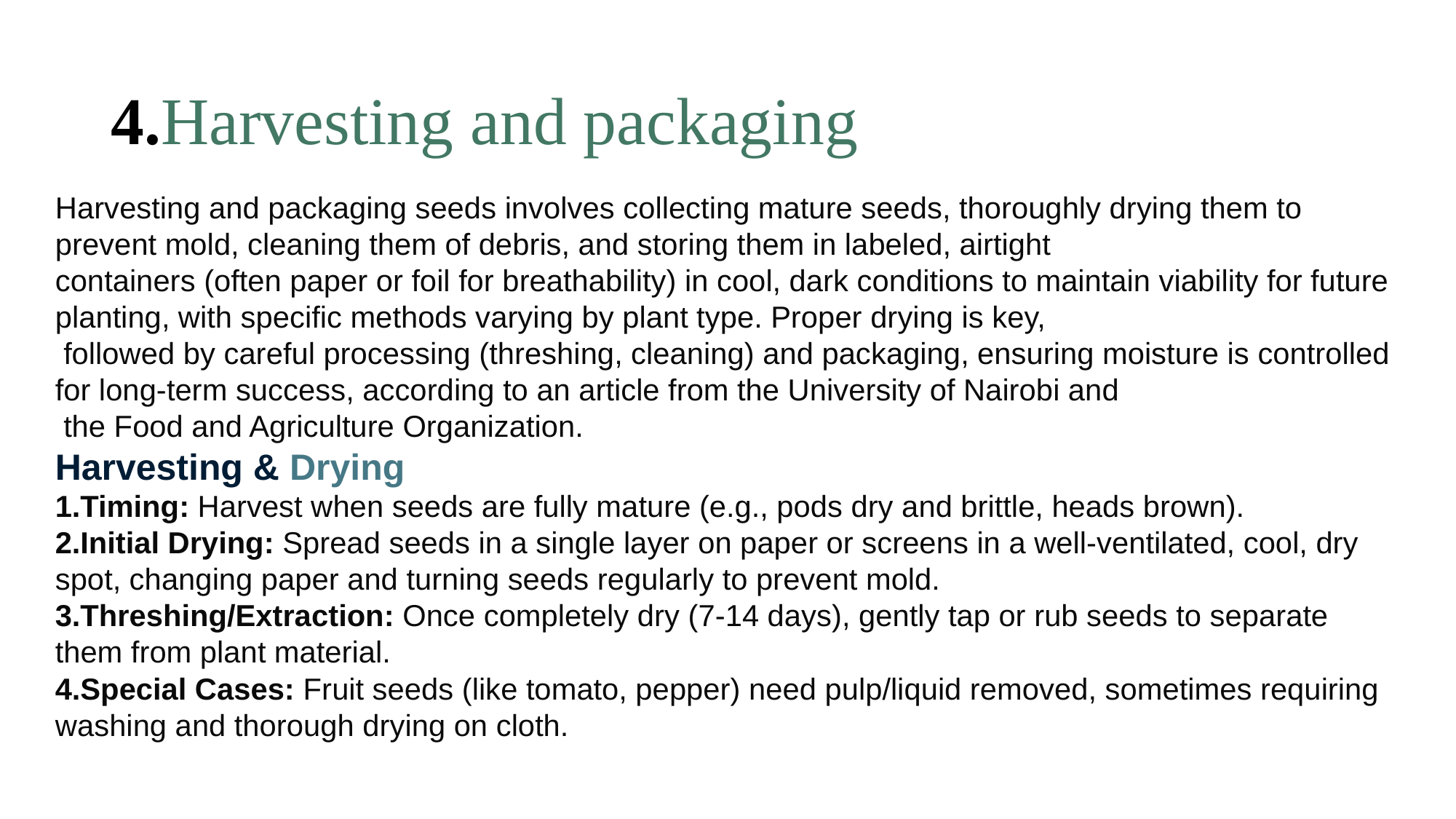

# 4.Harvesting and packaging
Harvesting and packaging seeds involves collecting mature seeds, thoroughly drying them to prevent mold, cleaning them of debris, and storing them in labeled, airtight
containers (often paper or foil for breathability) in cool, dark conditions to maintain viability for future planting, with specific methods varying by plant type. Proper drying is key,
 followed by careful processing (threshing, cleaning) and packaging, ensuring moisture is controlled for long-term success, according to an article from the University of Nairobi and
 the Food and Agriculture Organization.
Harvesting & Drying
Timing: Harvest when seeds are fully mature (e.g., pods dry and brittle, heads brown).
Initial Drying: Spread seeds in a single layer on paper or screens in a well-ventilated, cool, dry spot, changing paper and turning seeds regularly to prevent mold.
Threshing/Extraction: Once completely dry (7-14 days), gently tap or rub seeds to separate them from plant material.
Special Cases: Fruit seeds (like tomato, pepper) need pulp/liquid removed, sometimes requiring washing and thorough drying on cloth.